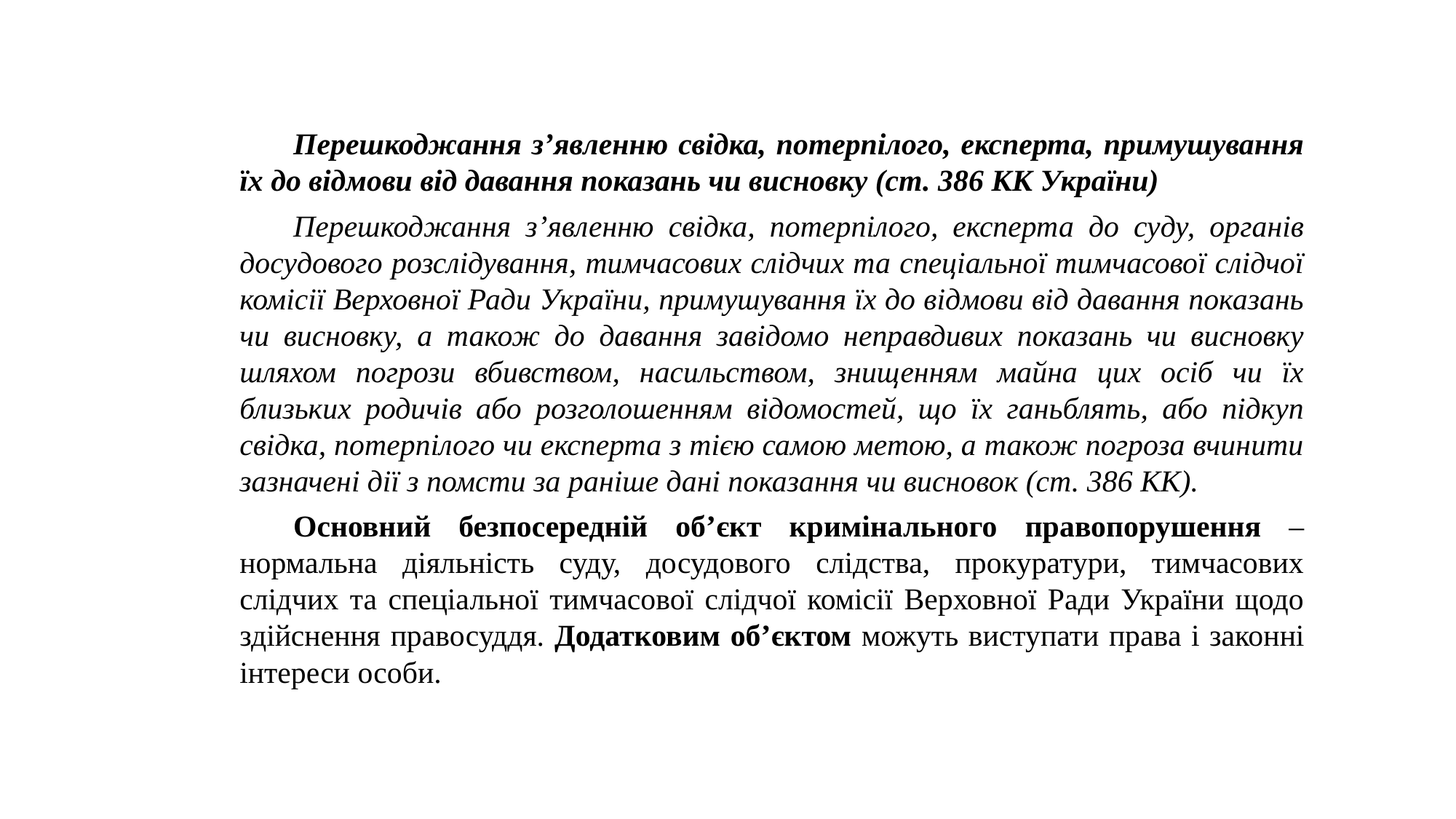

Перешкоджання з’явленню свідка, потерпілого, експерта, примушування їх до відмови від давання показань чи висновку (ст. 386 КК України)
Перешкоджання з’явленню свідка, потерпілого, експерта до суду, органів досудового розслідування, тимчасових слідчих та спеціальної тимчасової слідчої комісії Верховної Ради України, примушування їх до відмови від давання показань чи висновку, а також до давання завідомо неправдивих показань чи висновку шляхом погрози вбивством, насильством, знищенням майна цих осіб чи їх близьких родичів або розголошенням відомостей, що їх ганьблять, або підкуп свідка, потерпілого чи експерта з тією самою метою, а також погроза вчинити зазначені дії з помсти за раніше дані показання чи висновок (ст. 386 КК).
Основний безпосередній об’єкт кримінального правопорушення – нормальна діяльність суду, досудового слідства, прокуратури, тимчасових слідчих та спеціальної тимчасової слідчої комісії Верховної Ради України щодо здійснення правосуддя. Додатковим об’єктом можуть виступати права і законні інтереси особи.